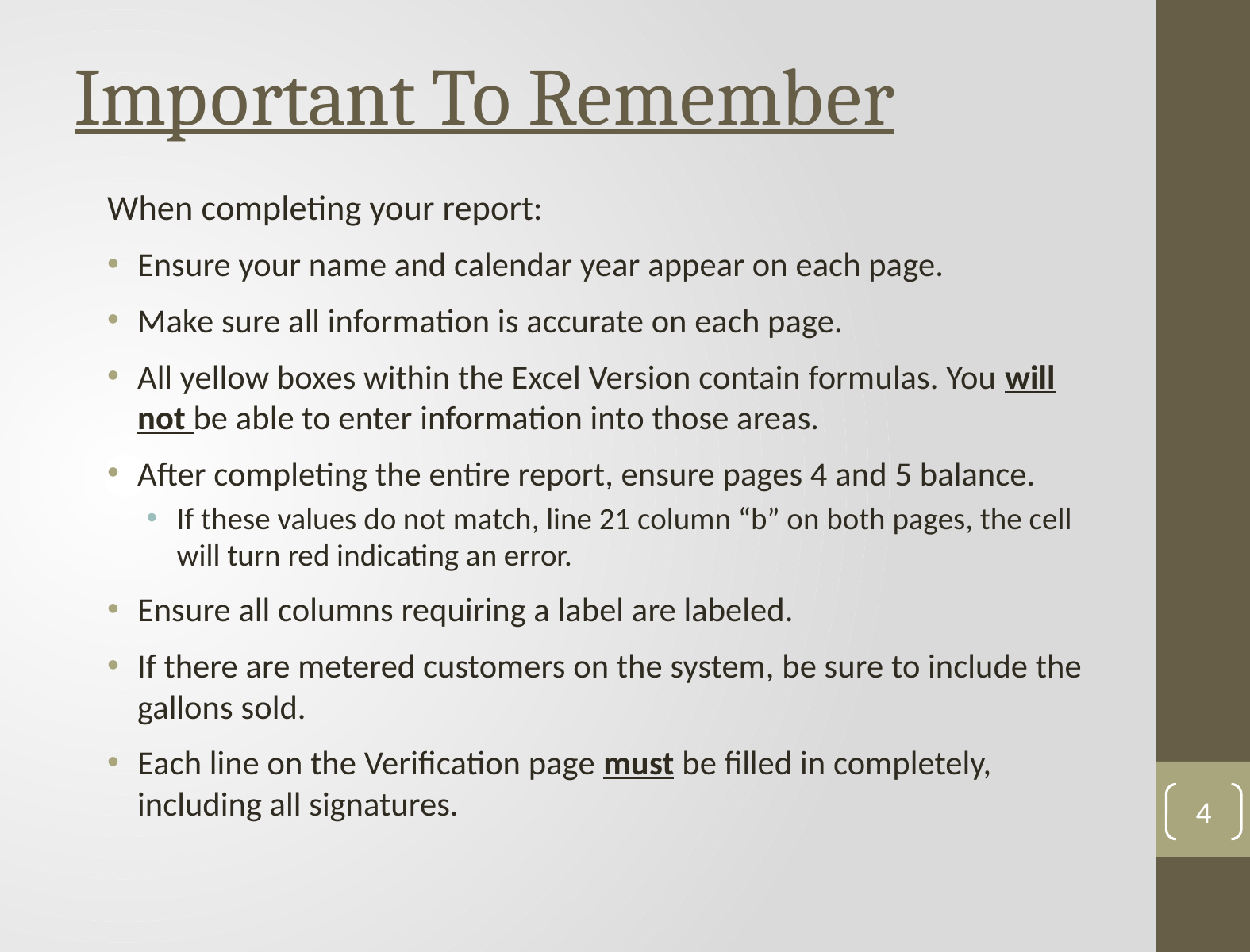

# Important To Remember
When completing your report:
Ensure your name and calendar year appear on each page.
Make sure all information is accurate on each page.
All yellow boxes within the Excel Version contain formulas. You will not be able to enter information into those areas.
After completing the entire report, ensure pages 4 and 5 balance.
If these values do not match, line 21 column “b” on both pages, the cell will turn red indicating an error.
Ensure all columns requiring a label are labeled.
If there are metered customers on the system, be sure to include the gallons sold.
Each line on the Verification page must be filled in completely, including all signatures.

4